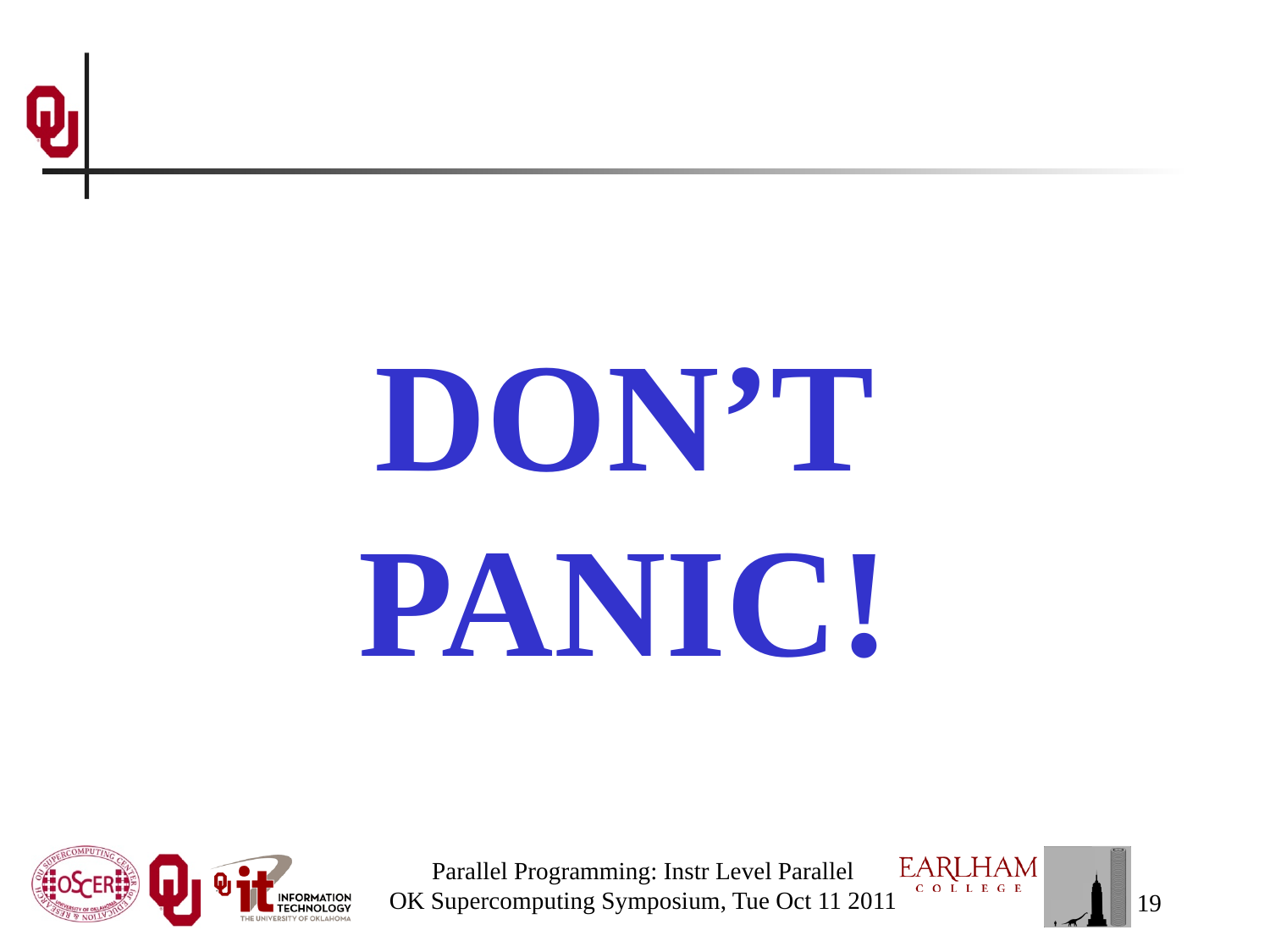

DON’T
PANIC!
Parallel Programming: Instr Level Parallel
OK Supercomputing Symposium, Tue Oct 11 2011
19